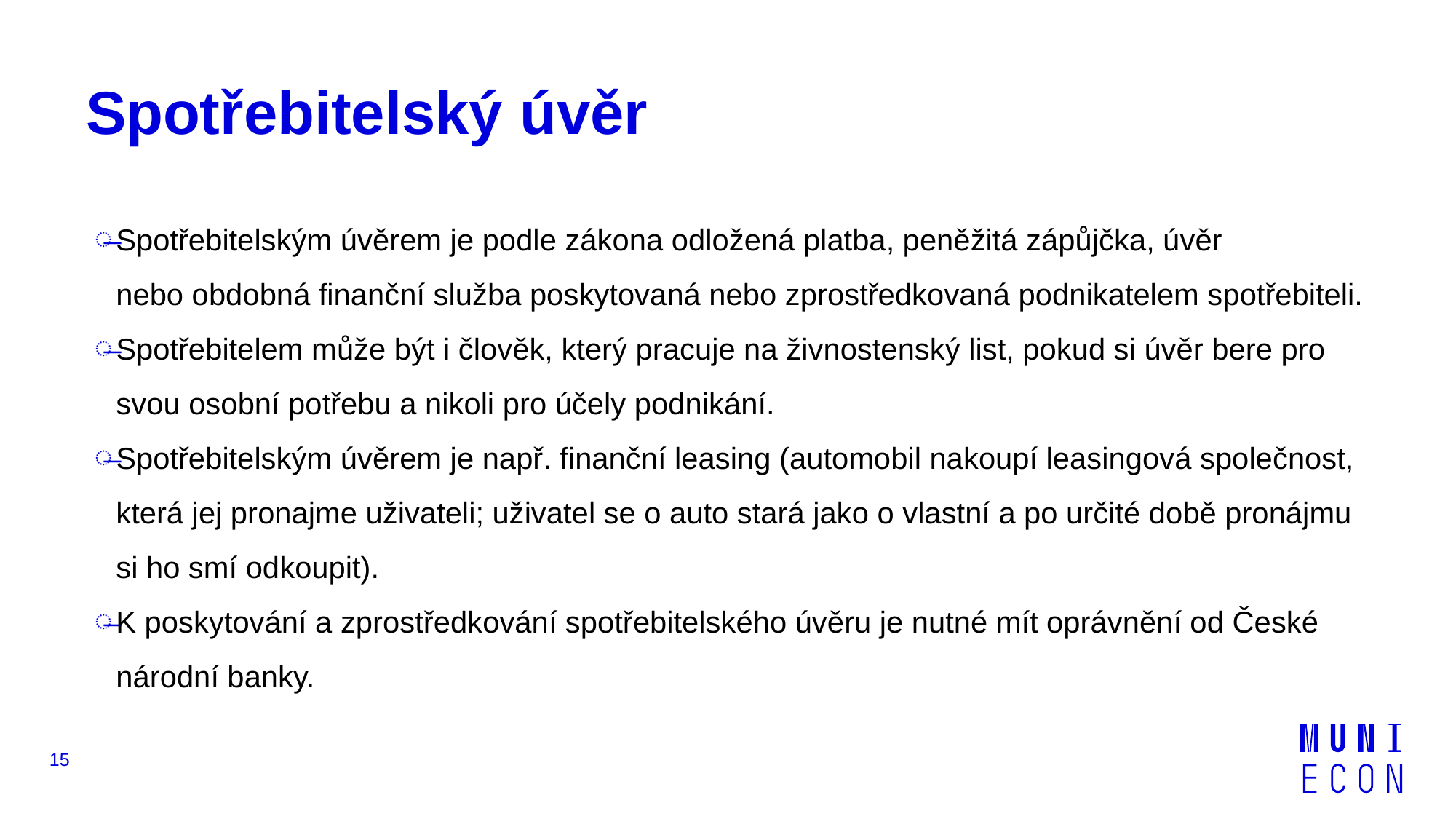

# Spotřebitelský úvěr
Spotřebitelským úvěrem je podle zákona odložená platba, peněžitá zápůjčka, úvěr nebo obdobná finanční služba poskytovaná nebo zprostředkovaná podnikatelem spotřebiteli.
Spotřebitelem může být i člověk, který pracuje na živnostenský list, pokud si úvěr bere pro svou osobní potřebu a nikoli pro účely podnikání.
Spotřebitelským úvěrem je např. finanční leasing (automobil nakoupí leasingová společnost, která jej pronajme uživateli; uživatel se o auto stará jako o vlastní a po určité době pronájmu si ho smí odkoupit).
K poskytování a zprostředkování spotřebitelského úvěru je nutné mít oprávnění od České národní banky.
15